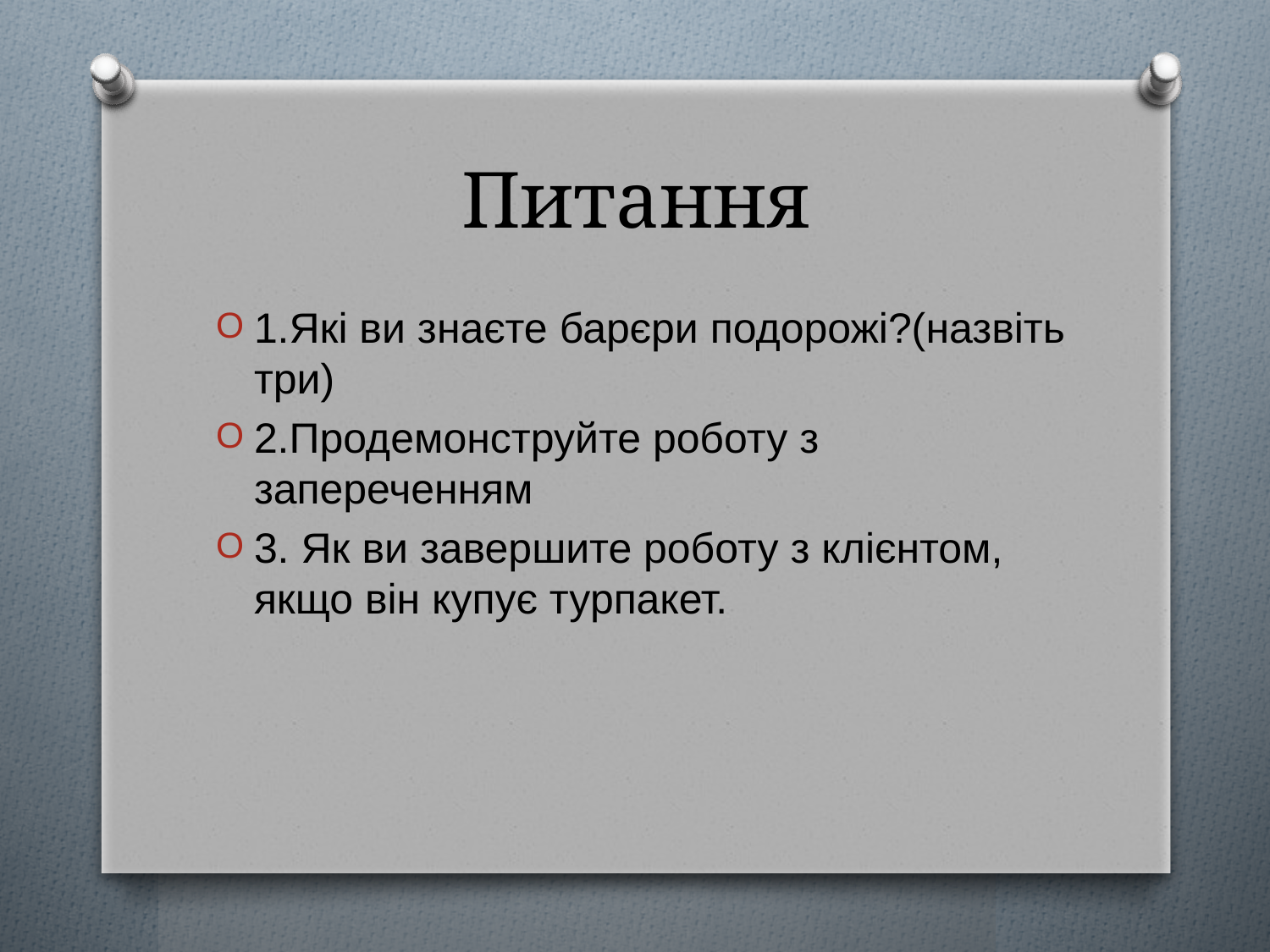

# Питання
1.Які ви знаєте барєри подорожі?(назвіть три)
2.Продемонструйте роботу з запереченням
3. Як ви завершите роботу з клієнтом, якщо він купує турпакет.